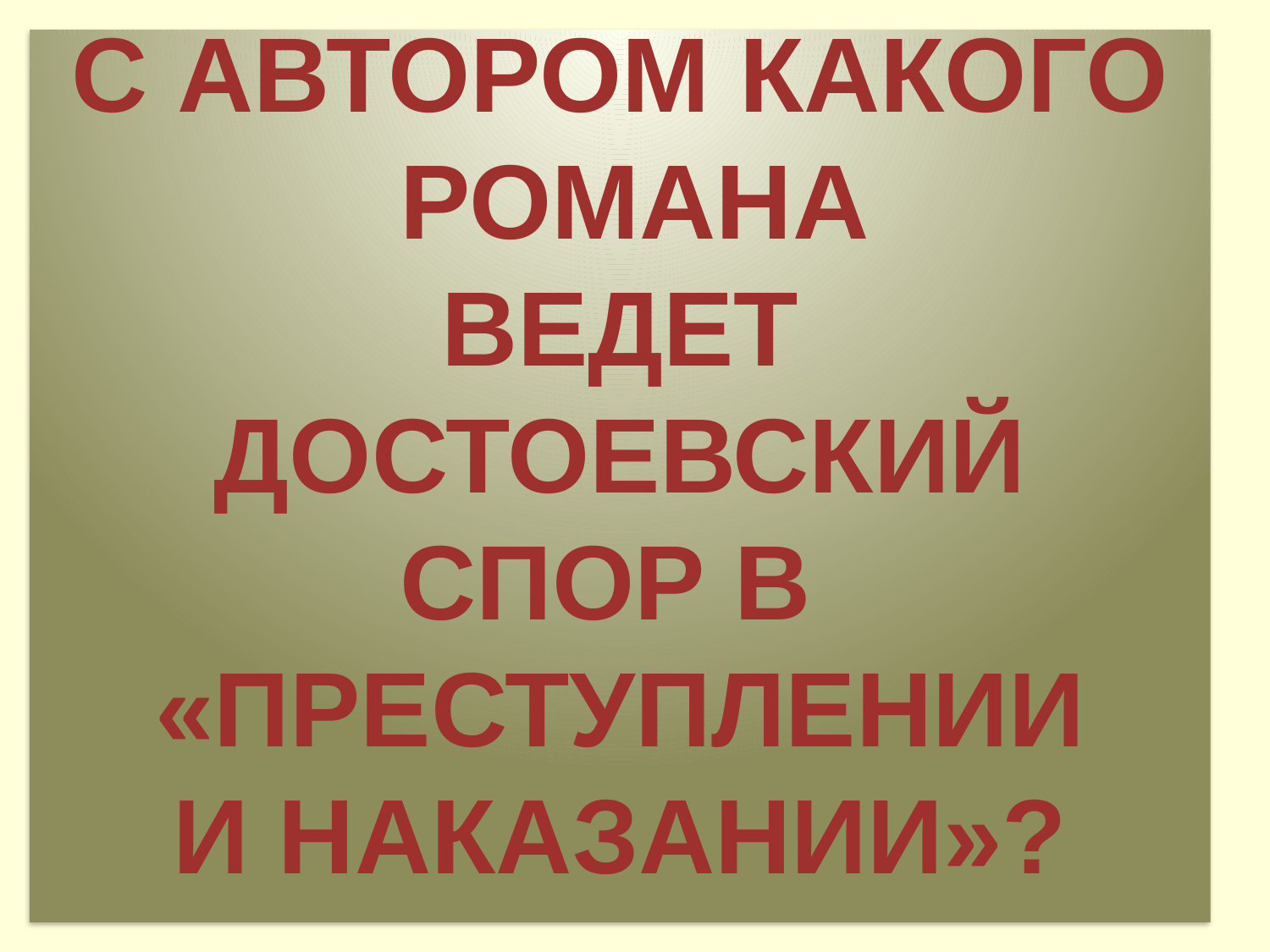

С АВТОРОМ КАКОГО
 РОМАНА
ВЕДЕТ ДОСТОЕВСКИЙ
СПОР В
«ПРЕСТУПЛЕНИИ
И НАКАЗАНИИ»?